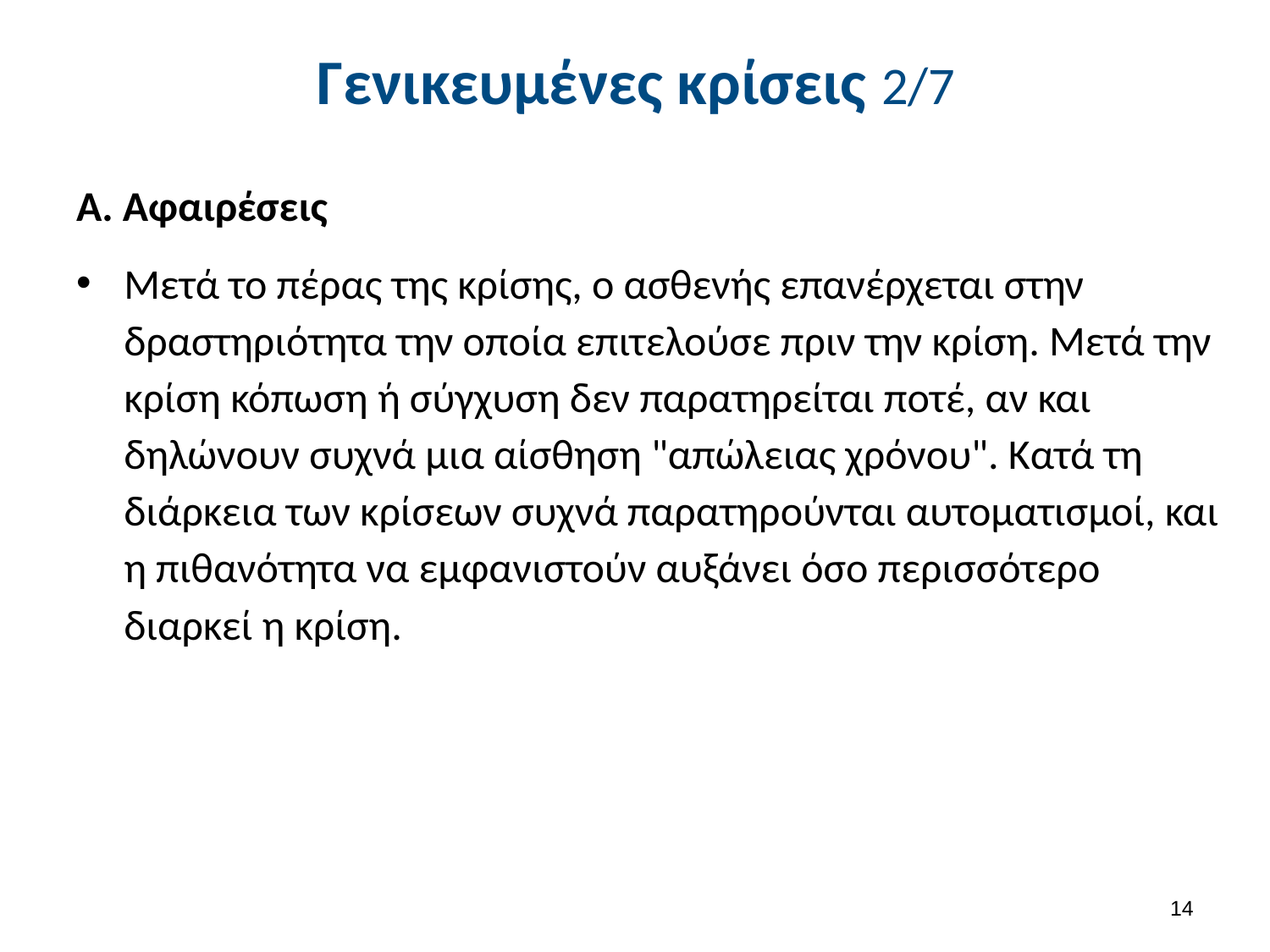

# Γενικευμένες κρίσεις 2/7
Α. Αφαιρέσεις
Μετά το πέρας της κρίσης, ο ασθενής επανέρχεται στην δραστηριότητα την οποία επιτελούσε πριν την κρίση. Μετά την κρίση κόπωση ή σύγχυση δεν παρατηρείται ποτέ, αν και δηλώνουν συχνά μια αίσθηση "απώλειας χρόνου". Κατά τη διάρκεια των κρίσεων συχνά παρατηρούνται αυτοματισμοί, και η πιθανότητα να εμφανιστούν αυξάνει όσο περισσότερο διαρκεί η κρίση.
14